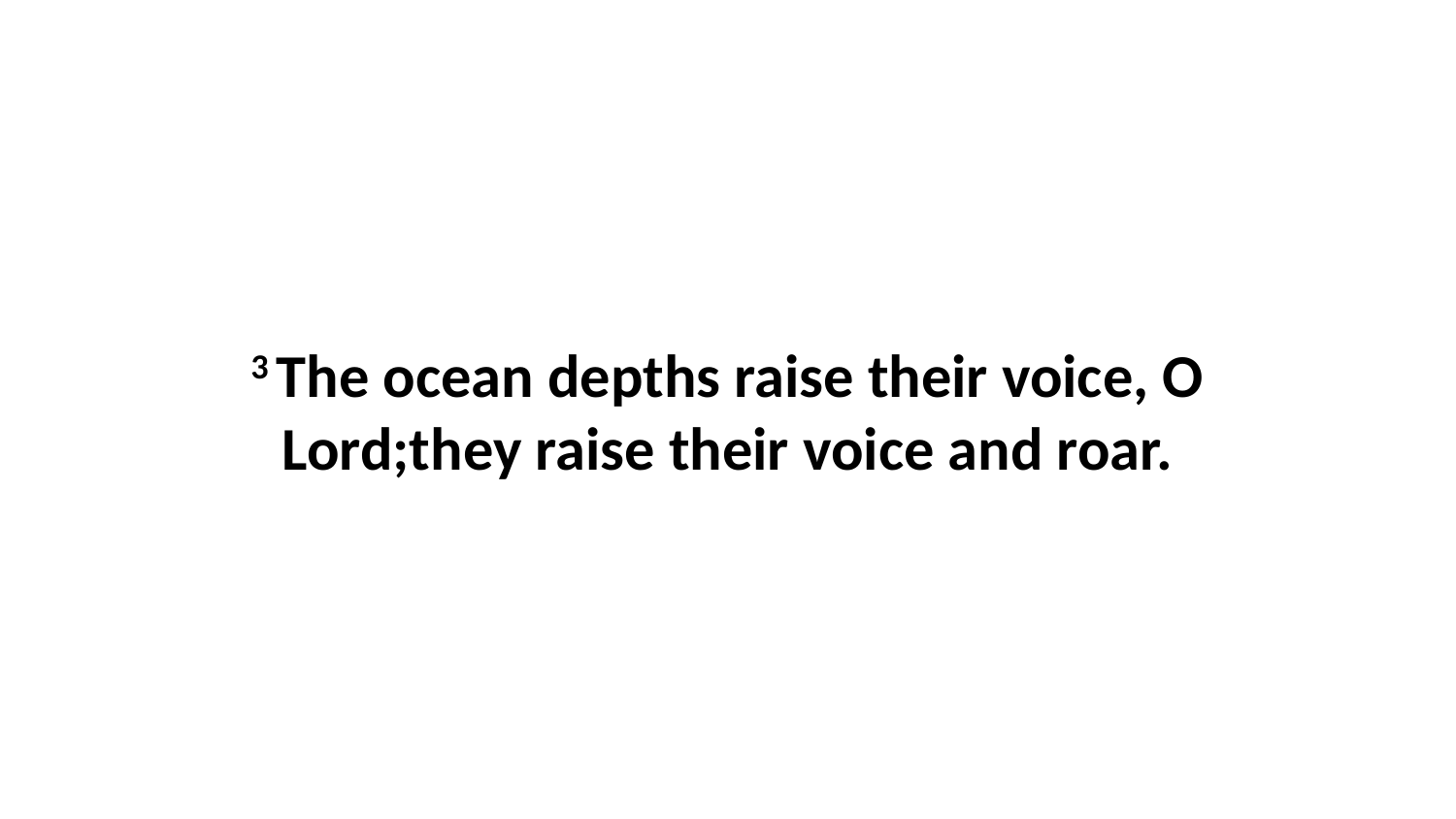

3 The ocean depths raise their voice, O Lord;they raise their voice and roar.